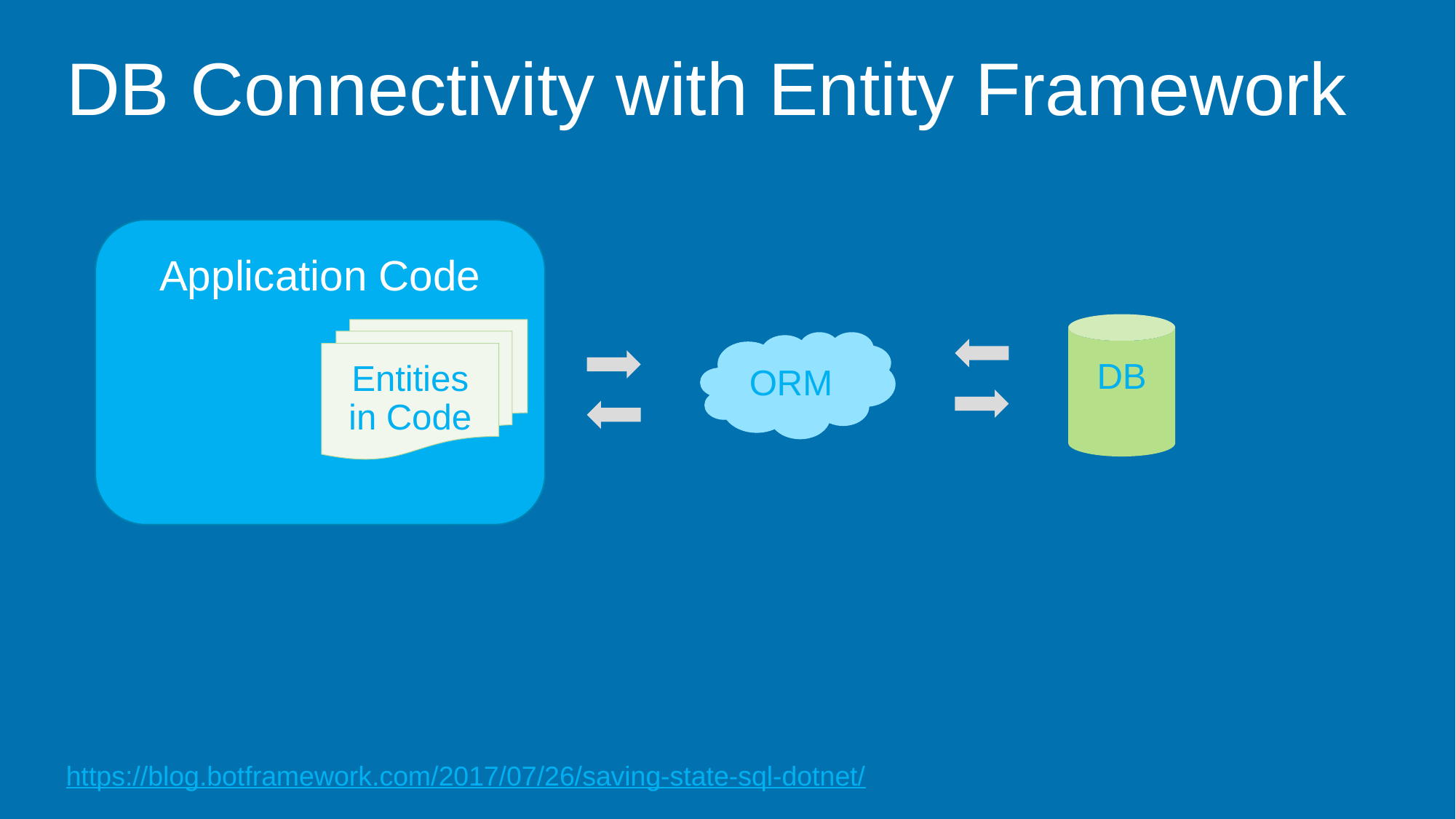

# DB Connectivity with Entity Framework
Application Code

DB
Entities in Code
ORM

https://blog.botframework.com/2017/07/26/saving-state-sql-dotnet/